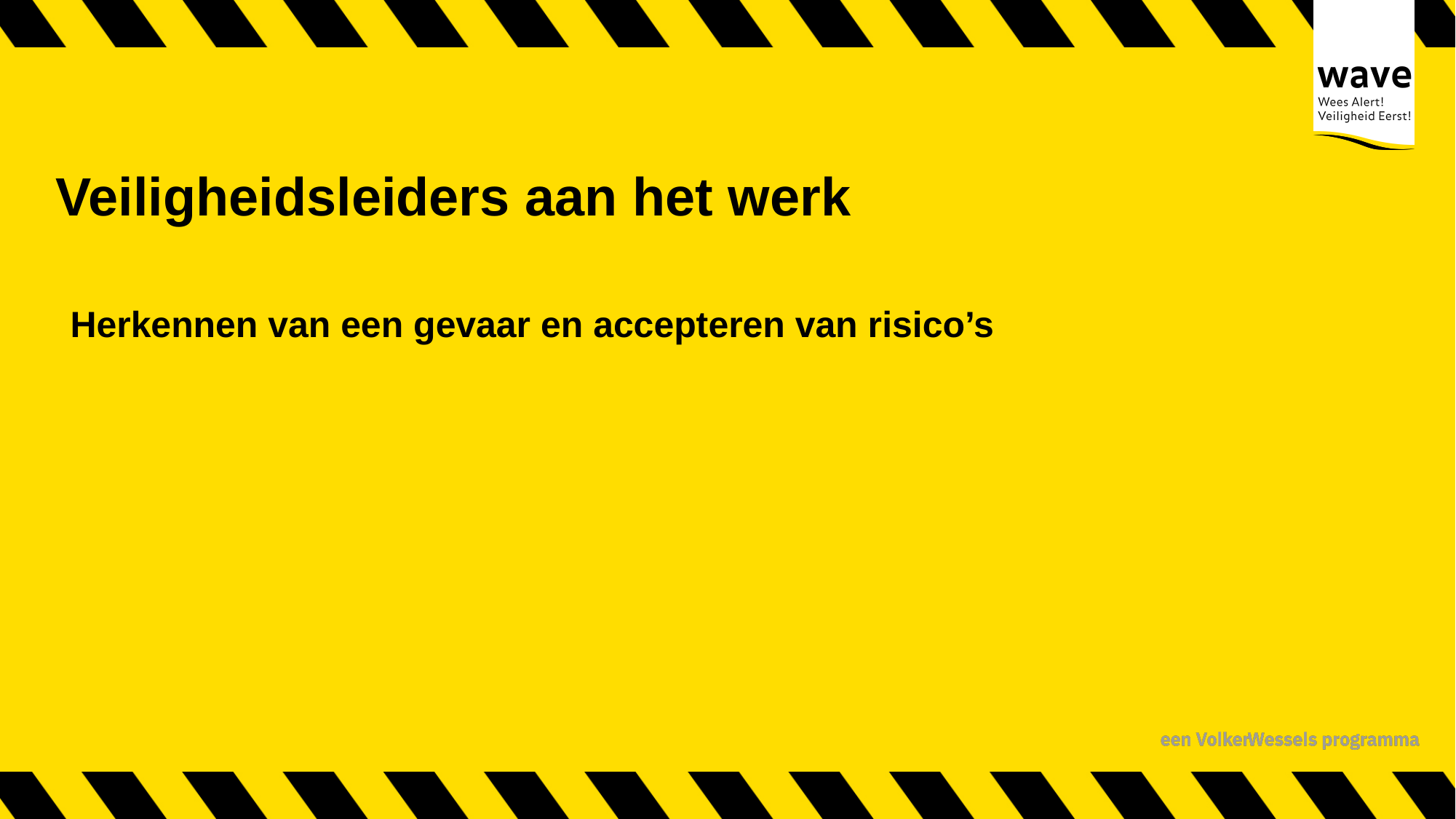

# Veiligheidsleiders aan het werk
Herkennen van een gevaar en accepteren van risico’s